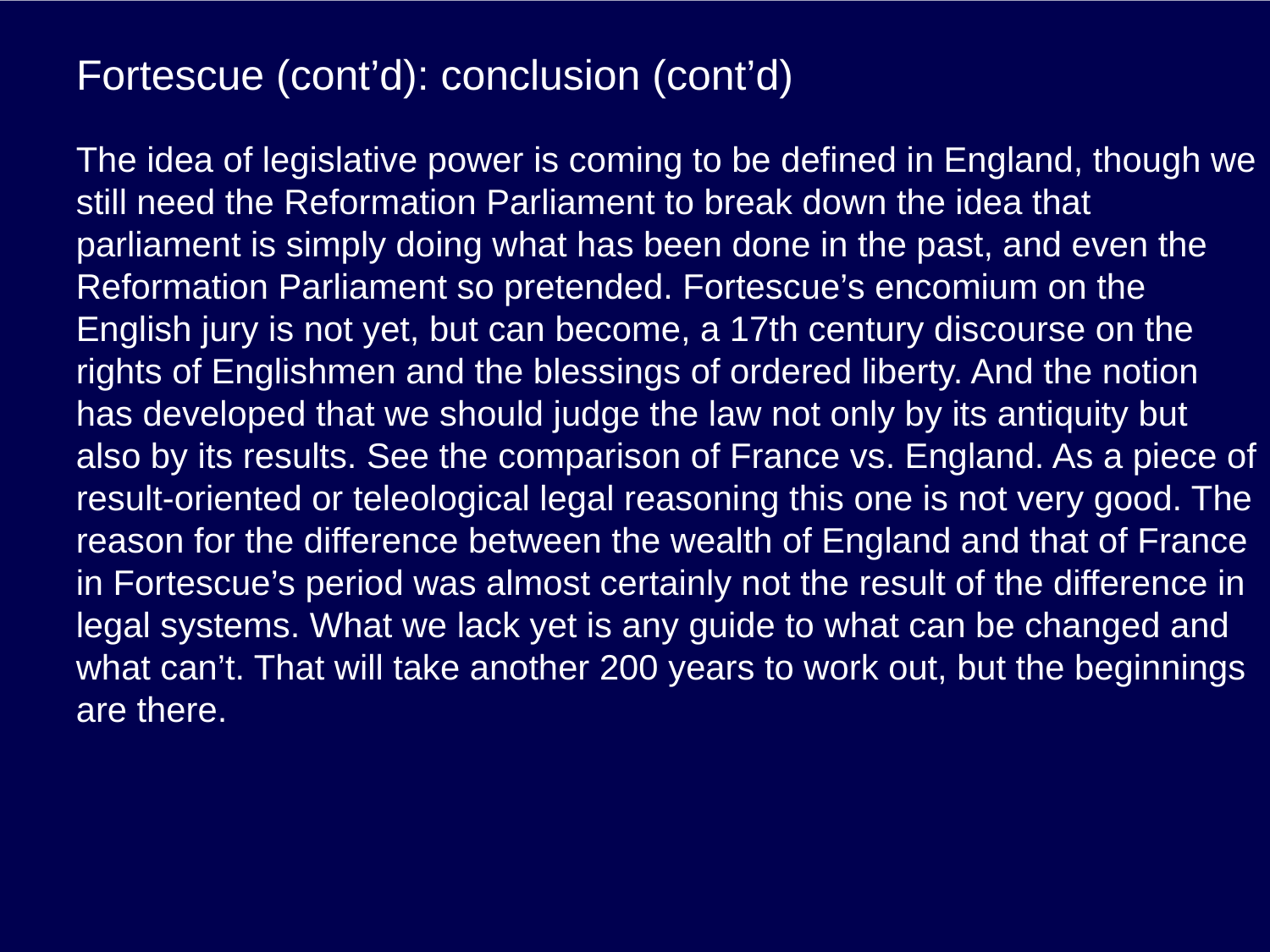

# Fortescue (cont’d): conclusion (cont’d)

The idea of legislative power is coming to be defined in England, though we still need the Reformation Parliament to break down the idea that parliament is simply doing what has been done in the past, and even the Reformation Parliament so pretended. Fortescue’s encomium on the English jury is not yet, but can become, a 17th century discourse on the rights of Englishmen and the blessings of ordered liberty. And the notion has developed that we should judge the law not only by its antiquity but also by its results. See the comparison of France vs. England. As a piece of result-oriented or teleological legal reasoning this one is not very good. The reason for the difference between the wealth of England and that of France in Fortescue’s period was almost certainly not the result of the difference in legal systems. What we lack yet is any guide to what can be changed and what can’t. That will take another 200 years to work out, but the beginnings are there.